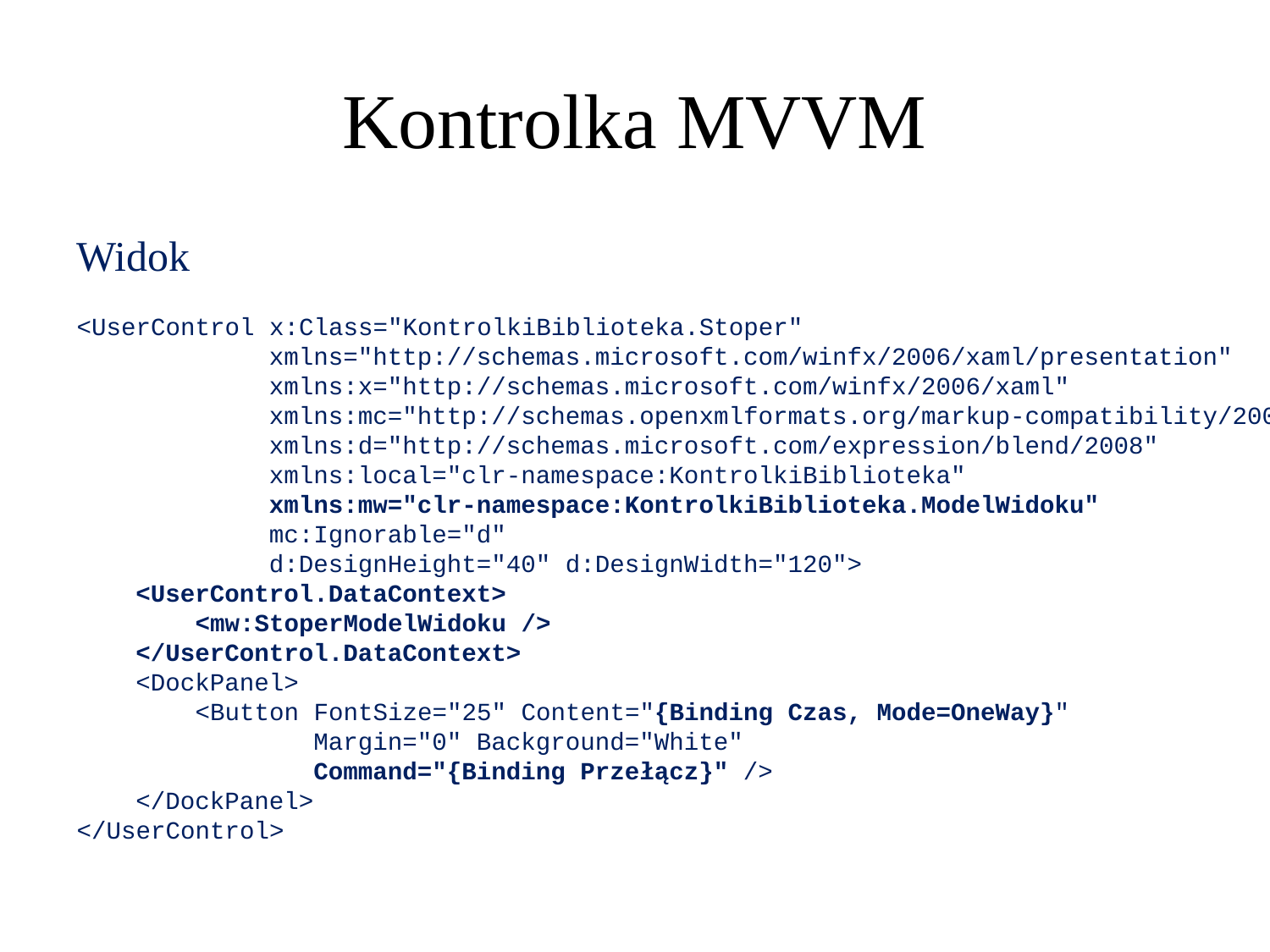

Kontrolka MVVM
Widok
<UserControl x:Class="KontrolkiBiblioteka.Stoper"
             xmlns="http://schemas.microsoft.com/winfx/2006/xaml/presentation"
             xmlns:x="http://schemas.microsoft.com/winfx/2006/xaml"
             xmlns:mc="http://schemas.openxmlformats.org/markup-compatibility/2006"
             xmlns:d="http://schemas.microsoft.com/expression/blend/2008"
             xmlns:local="clr-namespace:KontrolkiBiblioteka"
             xmlns:mw="clr-namespace:KontrolkiBiblioteka.ModelWidoku"
             mc:Ignorable="d"
             d:DesignHeight="40" d:DesignWidth="120">
    <UserControl.DataContext>
        <mw:StoperModelWidoku />
    </UserControl.DataContext>
    <DockPanel>
        <Button FontSize="25" Content="{Binding Czas, Mode=OneWay}"
                Margin="0" Background="White"
                Command="{Binding Przełącz}" />
    </DockPanel>
</UserControl>